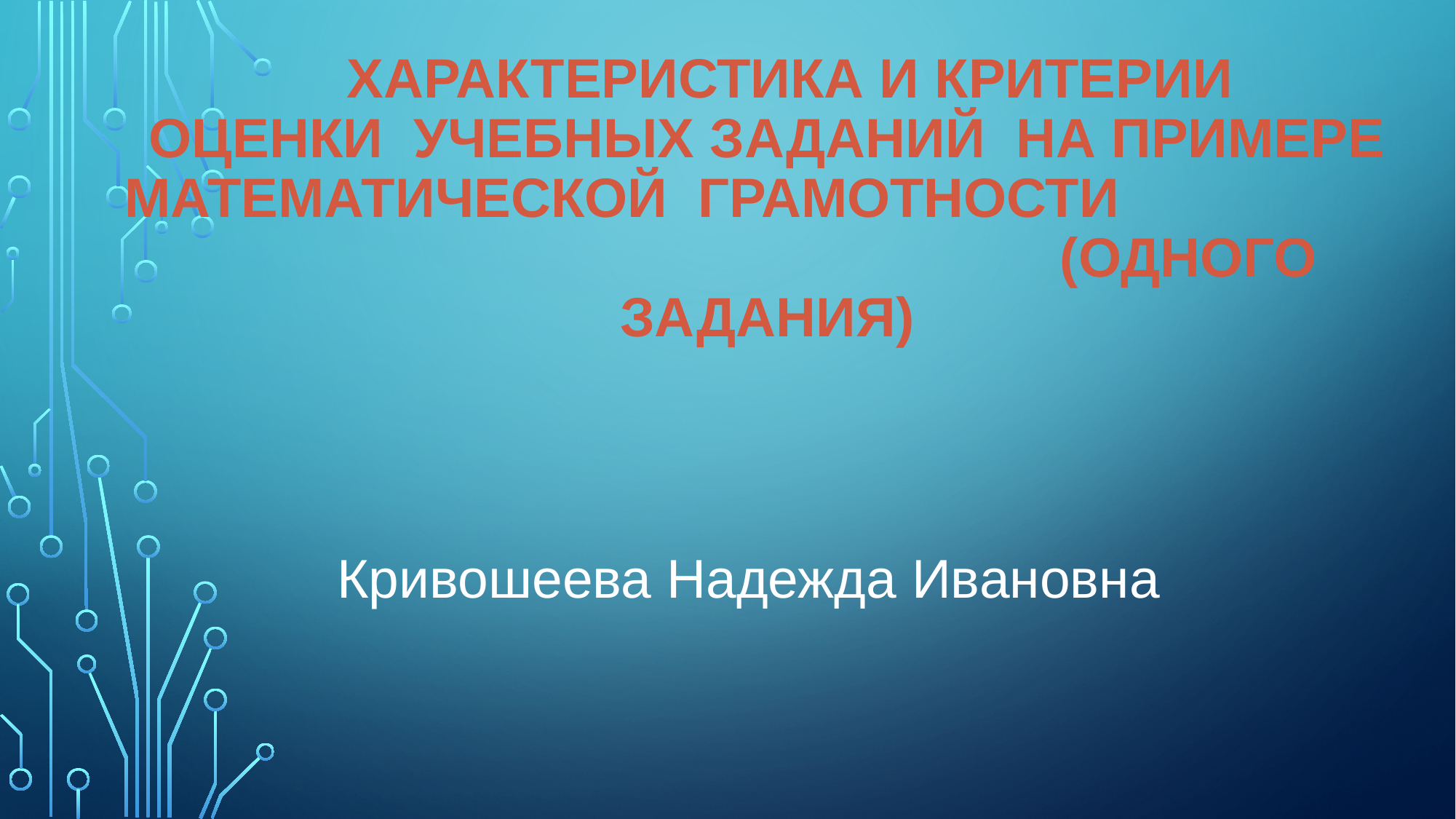

# Характеристика и критерии оценки  учебных заданий  на примере математической  грамотности                                                                           (одного задания)
Кривошеева Надежда Ивановна